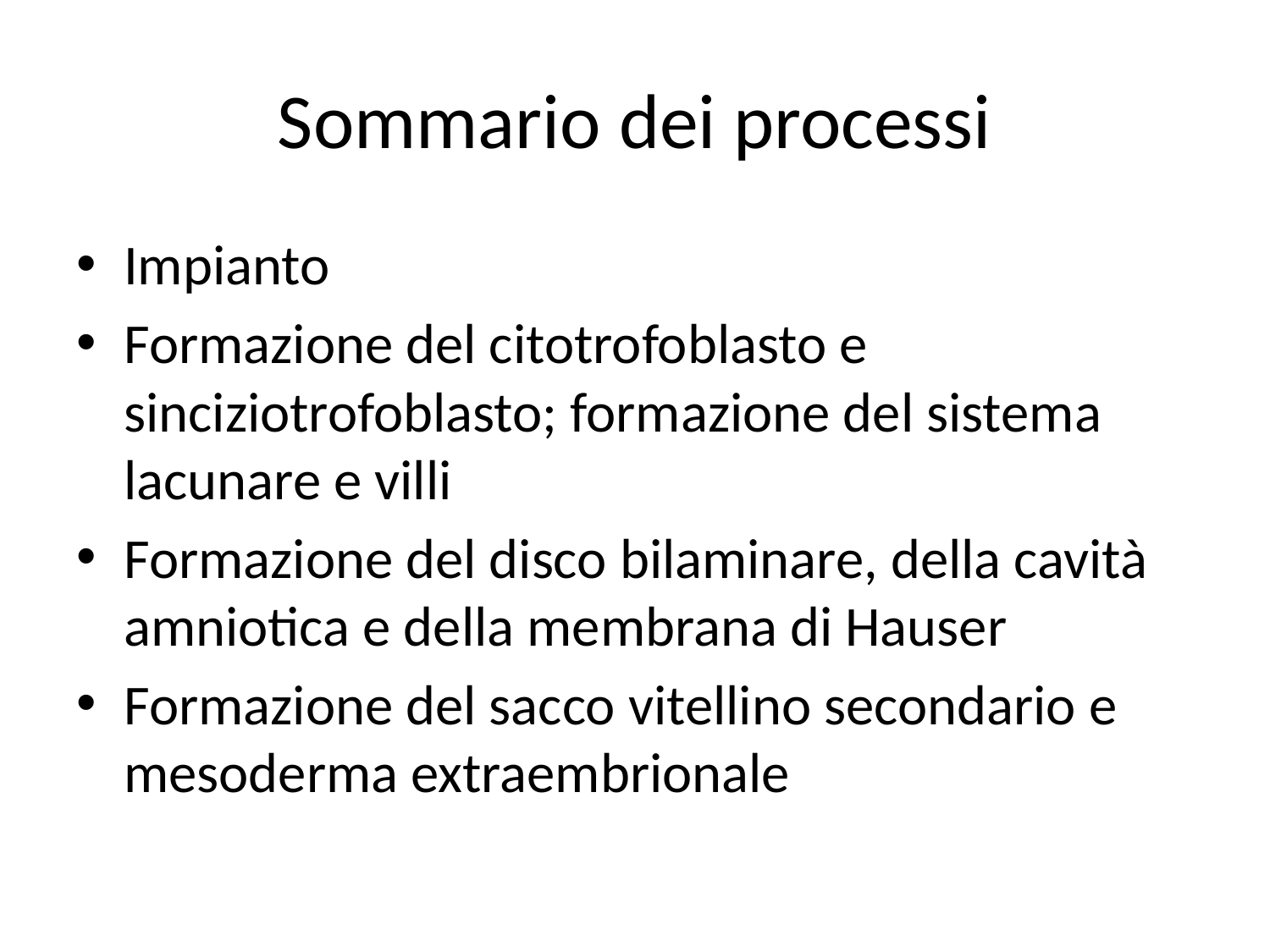

# Sommario dei processi
Impianto
Formazione del citotrofoblasto e sinciziotrofoblasto; formazione del sistema lacunare e villi
Formazione del disco bilaminare, della cavità amniotica e della membrana di Hauser
Formazione del sacco vitellino secondario e mesoderma extraembrionale